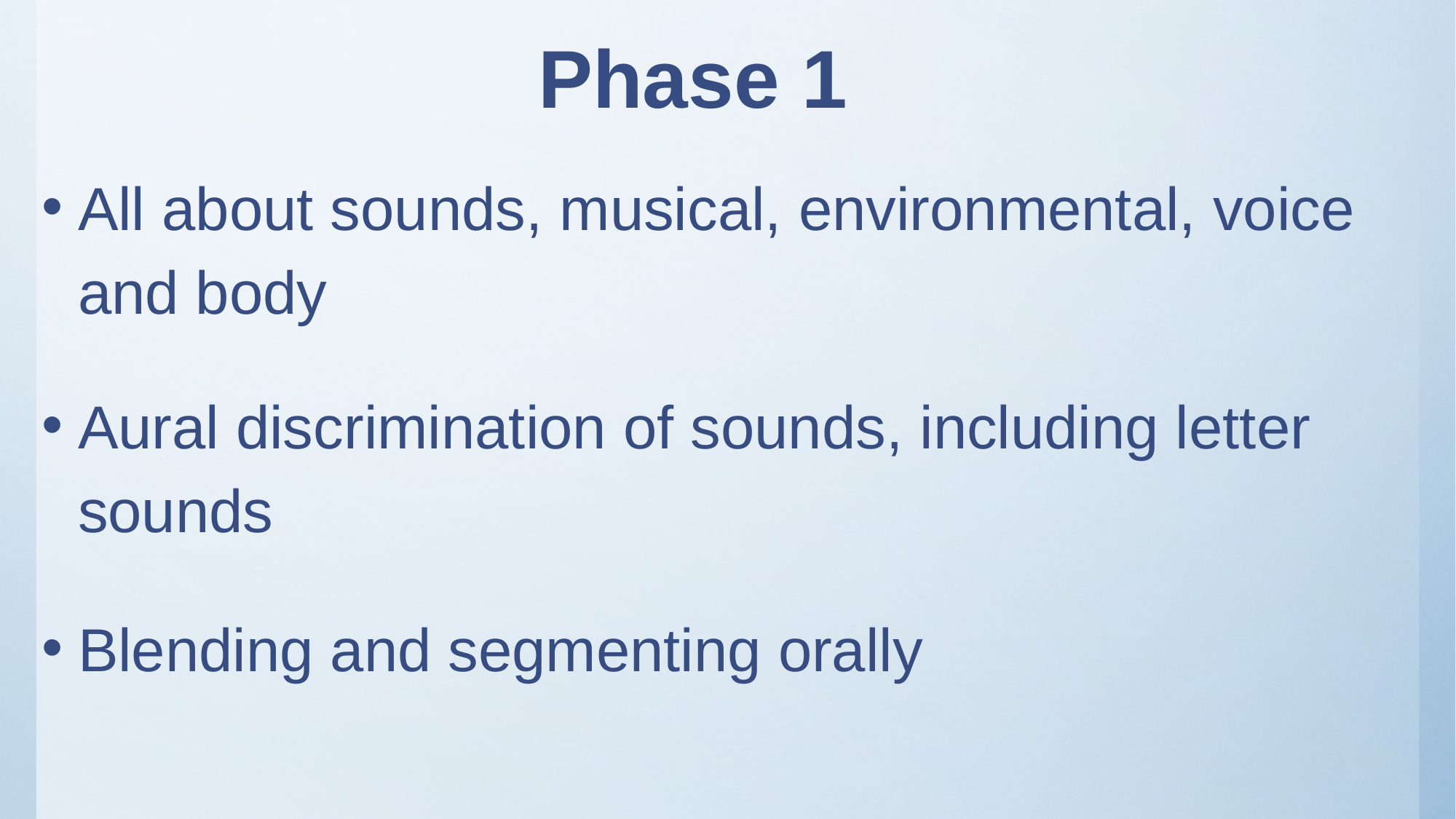

# Phase 1
All about sounds, musical, environmental, voice and body

Aural discrimination of sounds, including letter sounds

Blending and segmenting orally